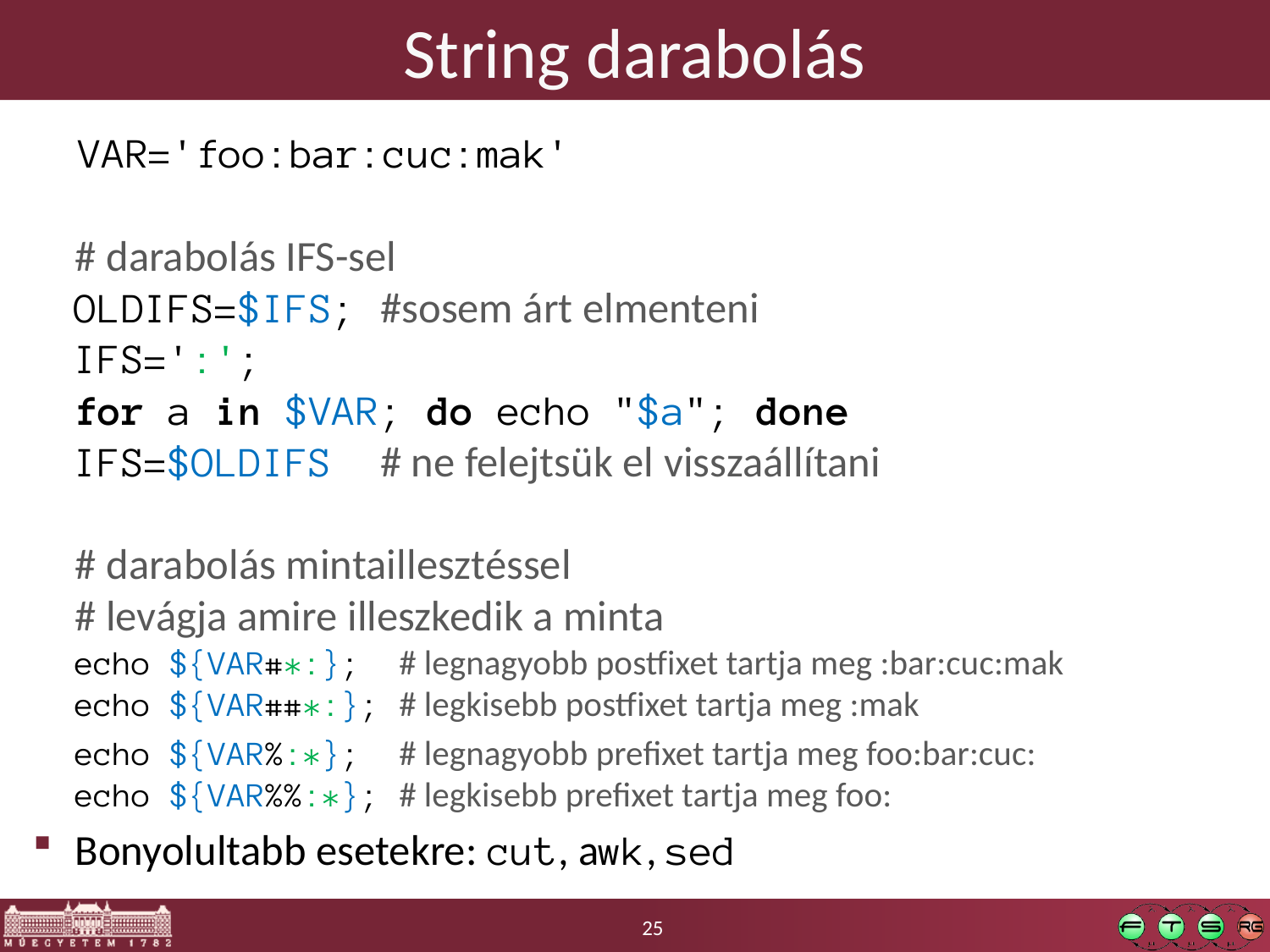

# String darabolás
  VAR='foo:bar:cuc:mak'
# darabolás IFS-sel
OLDIFS=$IFS; #sosem árt elmenteni
IFS=':';
for a in $VAR; do echo "$a"; done
IFS=$OLDIFS  # ne felejtsük el visszaállítani
# darabolás mintaillesztéssel
# levágja amire illeszkedik a minta
echo ${VAR#*:};  # legnagyobb postfixet tartja meg :bar:cuc:mak
echo ${VAR##*:}; # legkisebb postfixet tartja meg :mak
	echo ${VAR%:*};  # legnagyobb prefixet tartja meg foo:bar:cuc:
echo ${VAR%%:*}; # legkisebb prefixet tartja meg foo:
Bonyolultabb esetekre: cut, awk, sed

25